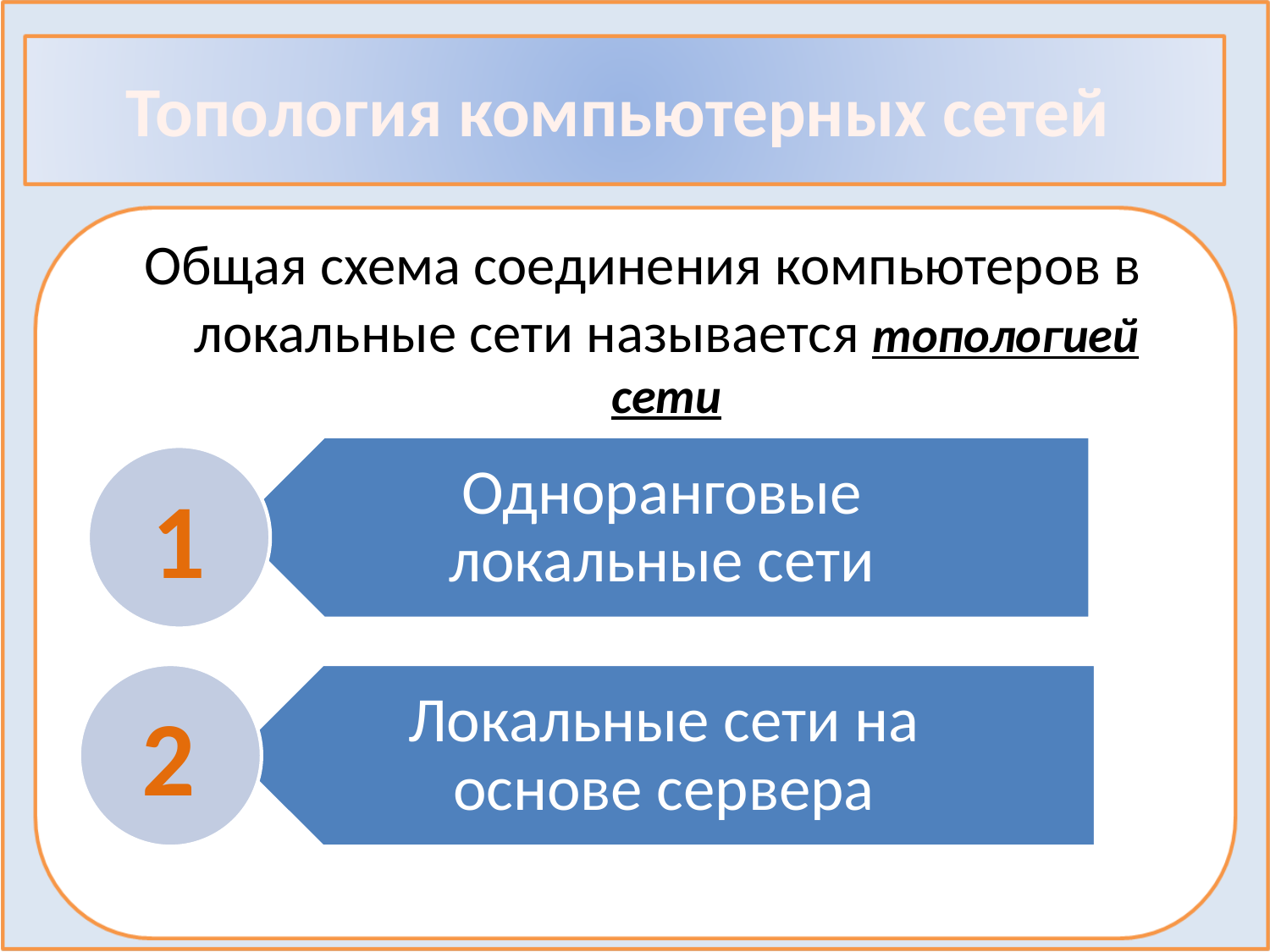

# Топология компьютерных сетей
Общая схема соединения компьютеров в локальные сети называется топологией сети
Одноранговые локальные сети
Локальные сети на основе сервера
1
2